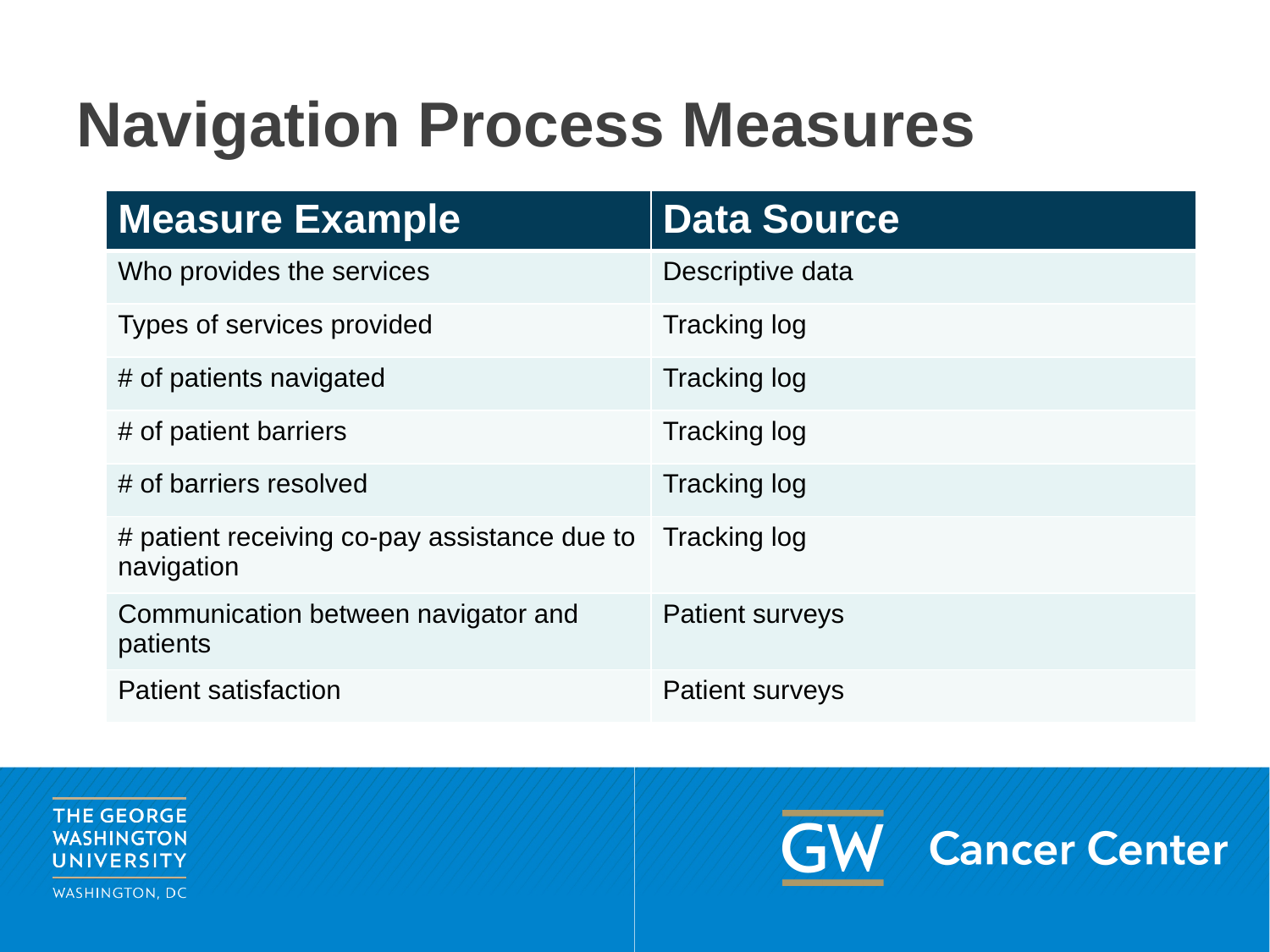

# Navigation Process Measures
| Measure Example | Data Source |
| --- | --- |
| Who provides the services | Descriptive data |
| Types of services provided | Tracking log |
| # of patients navigated | Tracking log |
| # of patient barriers | Tracking log |
| # of barriers resolved | Tracking log |
| # patient receiving co-pay assistance due to navigation | Tracking log |
| Communication between navigator and patients | Patient surveys |
| Patient satisfaction | Patient surveys |